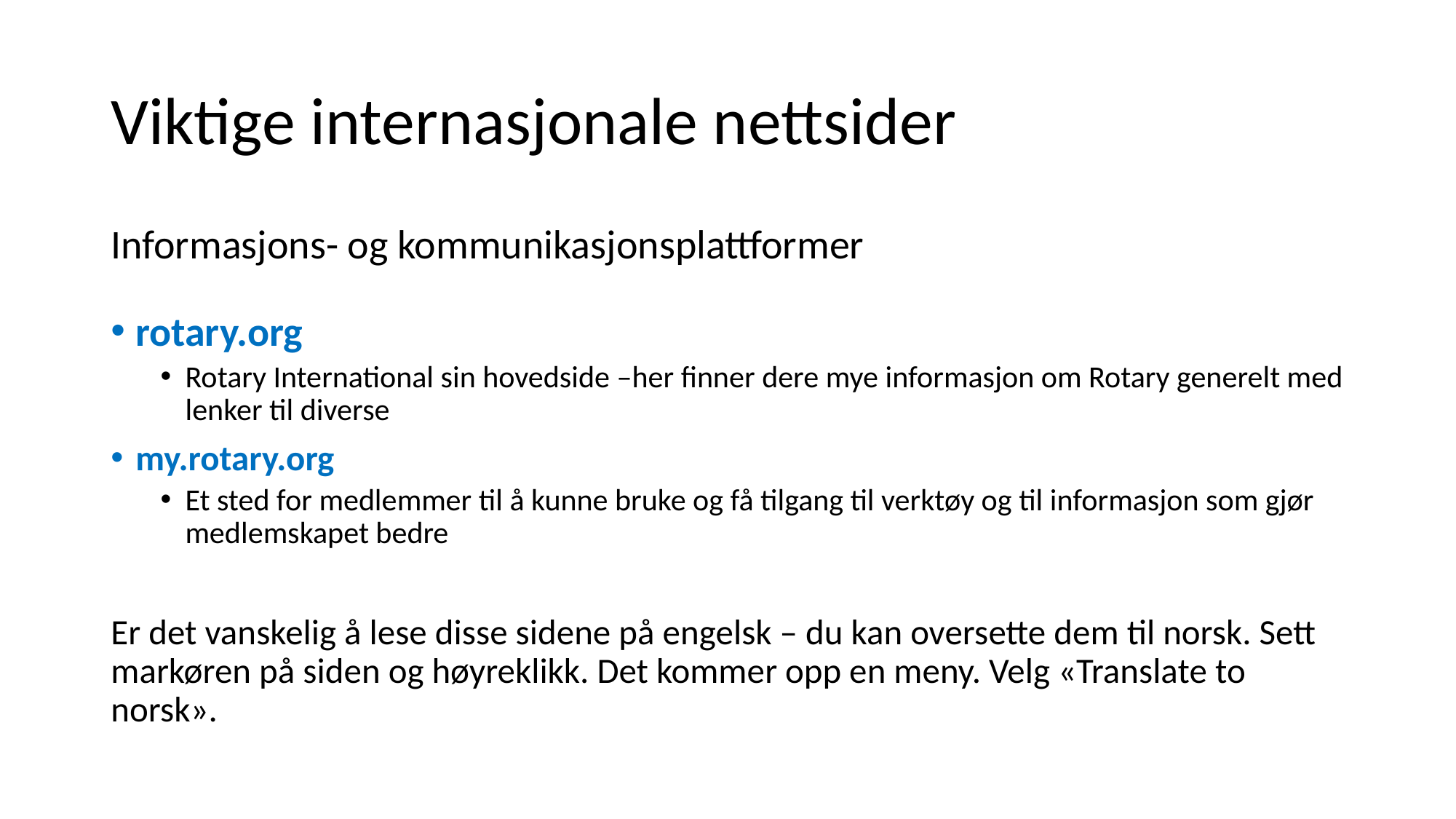

# Viktige internasjonale nettsider
Informasjons- og kommunikasjonsplattformer

rotary.org
Rotary International sin hovedside –her finner dere mye informasjon om Rotary generelt med lenker til diverse
my.rotary.org
Et sted for medlemmer til å kunne bruke og få tilgang til verktøy og til informasjon som gjør medlemskapet bedre

Er det vanskelig å lese disse sidene på engelsk – du kan oversette dem til norsk. Sett markøren på siden og høyreklikk. Det kommer opp en meny. Velg «Translate to norsk».